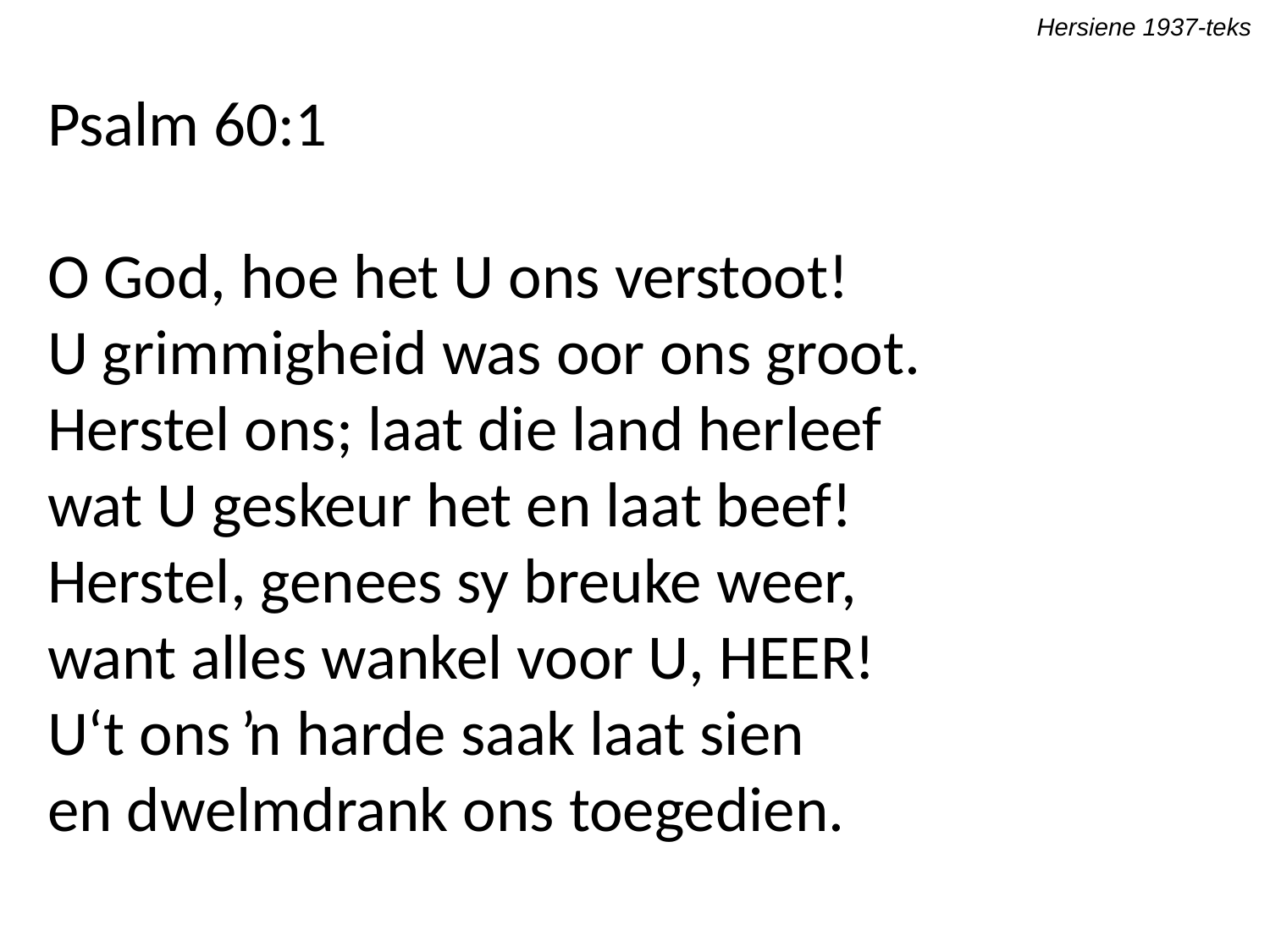

Hersiene 1937-teks
Psalm 60:1

O God, hoe het U ons verstoot!
U grimmigheid was oor ons groot.
Herstel ons; laat die land herleef
wat U geskeur het en laat beef!
Herstel, genees sy breuke weer,
want alles wankel voor U, Heer!
U‘t ons ŉ harde saak laat sien
en dwelmdrank ons toegedien.